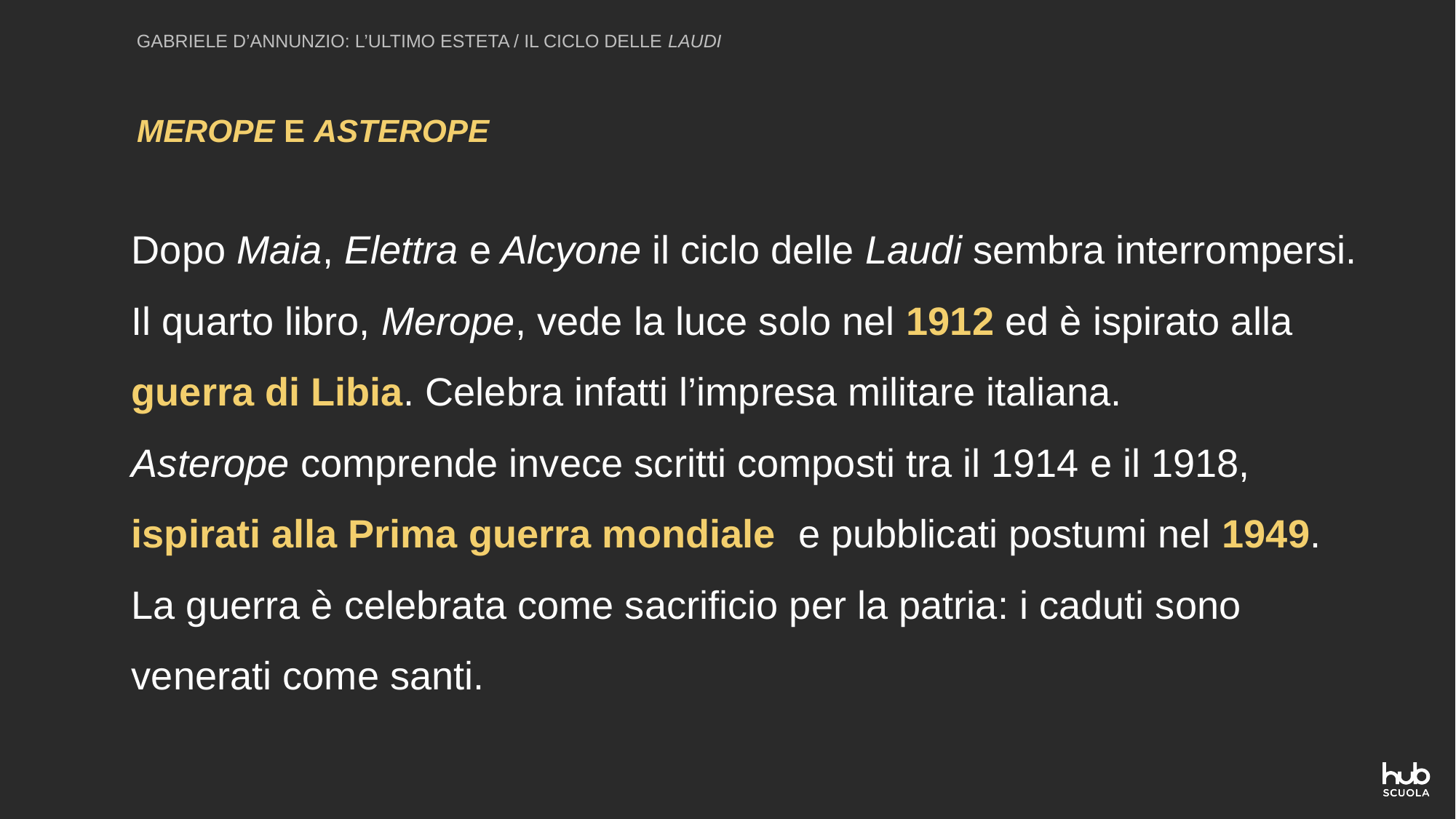

GABRIELE D’ANNUNZIO: L’ULTIMO ESTETA / IL CICLO DELLE LAUDI
MEROPE E ASTEROPE
Dopo Maia, Elettra e Alcyone il ciclo delle Laudi sembra interrompersi.
Il quarto libro, Merope, vede la luce solo nel 1912 ed è ispirato alla guerra di Libia. Celebra infatti l’impresa militare italiana.
Asterope comprende invece scritti composti tra il 1914 e il 1918, ispirati alla Prima guerra mondiale  e pubblicati postumi nel 1949. La guerra è celebrata come sacrificio per la patria: i caduti sono venerati come santi.